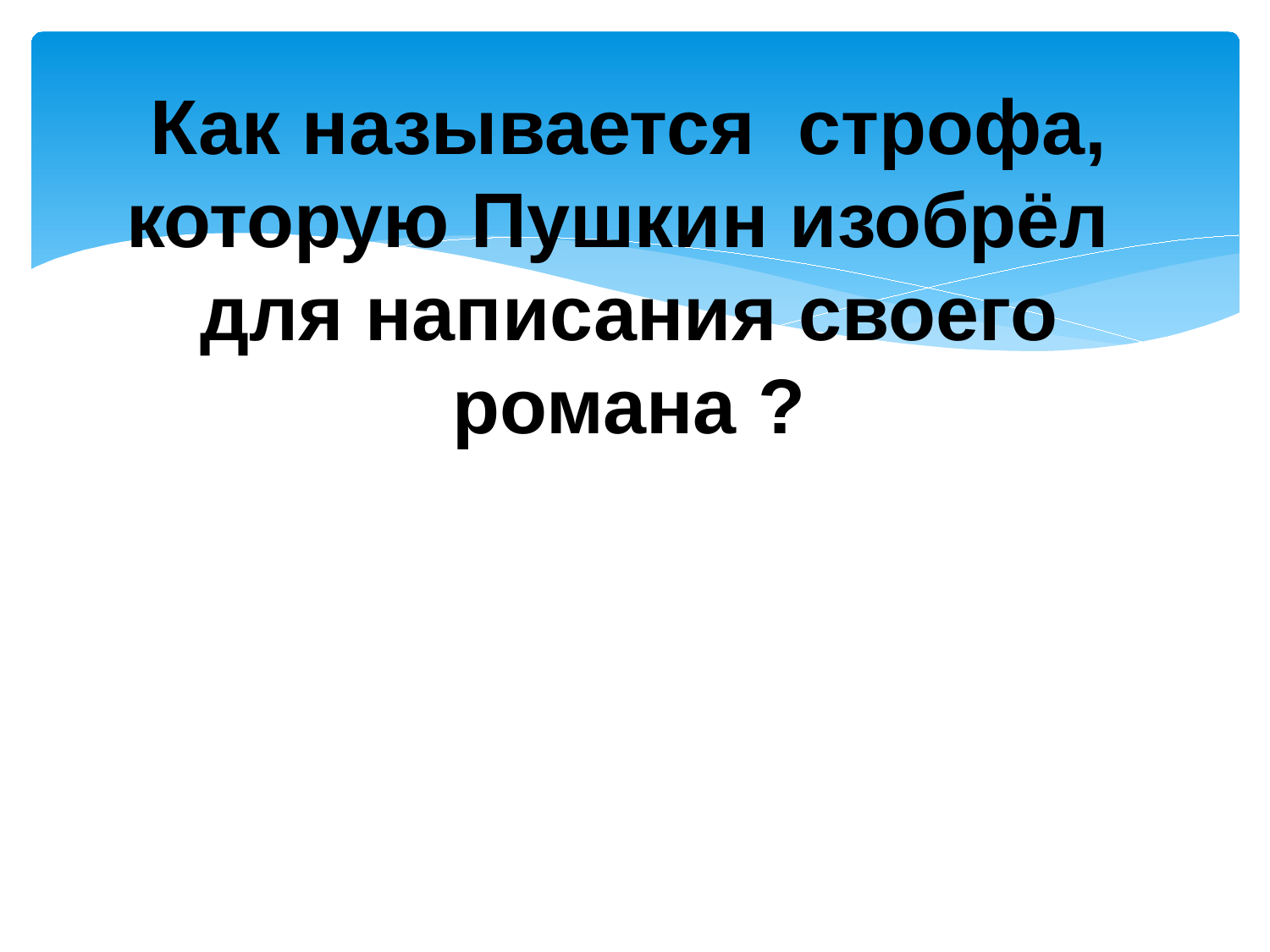

# Как называется  строфа, которую Пушкин изобрёл  для написания своего романа ? своего романа ?